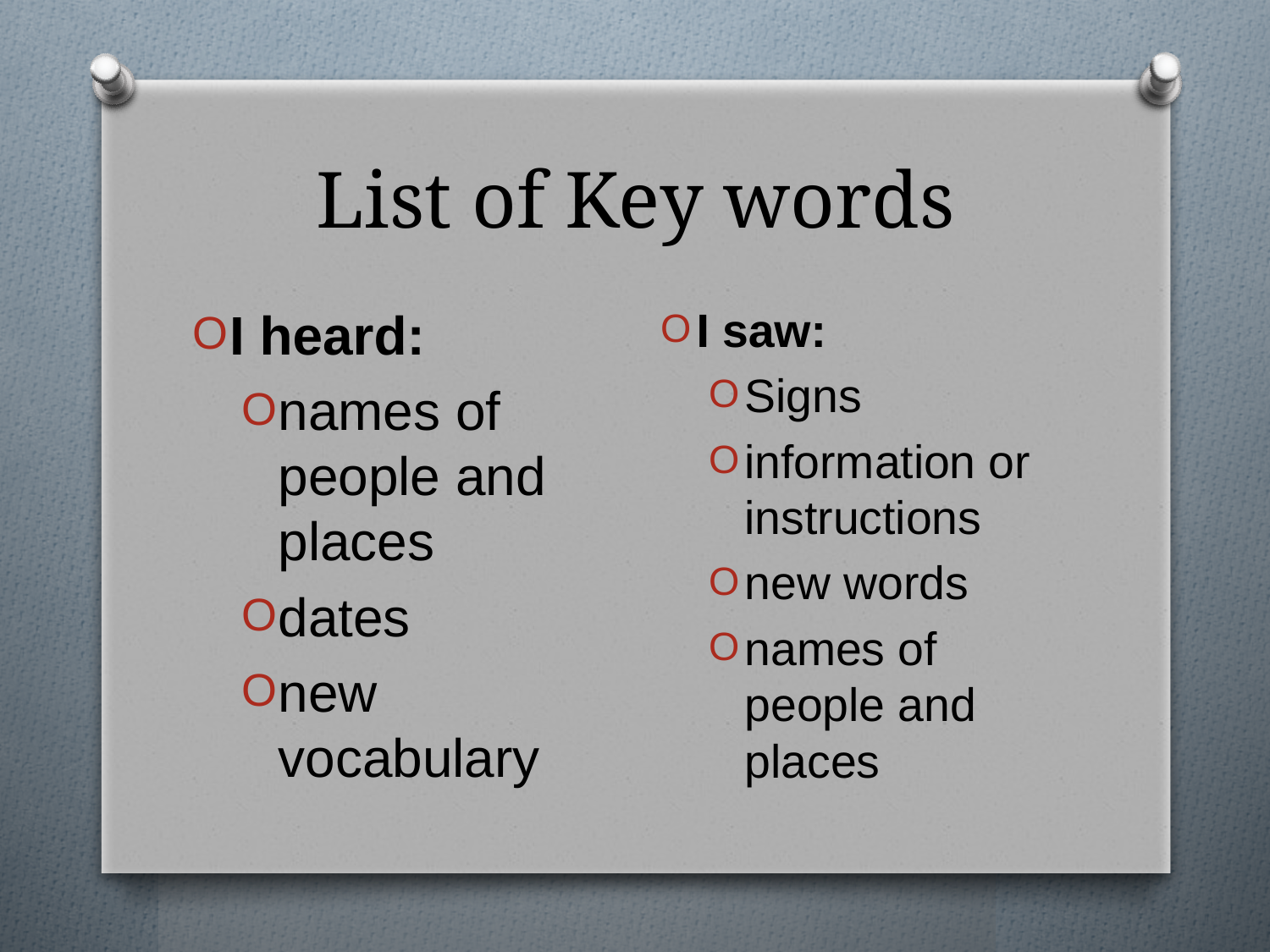

# List of Key words
I saw:
Signs
information or instructions
new words
names of people and places

I heard:
names of people and places
dates
new vocabulary